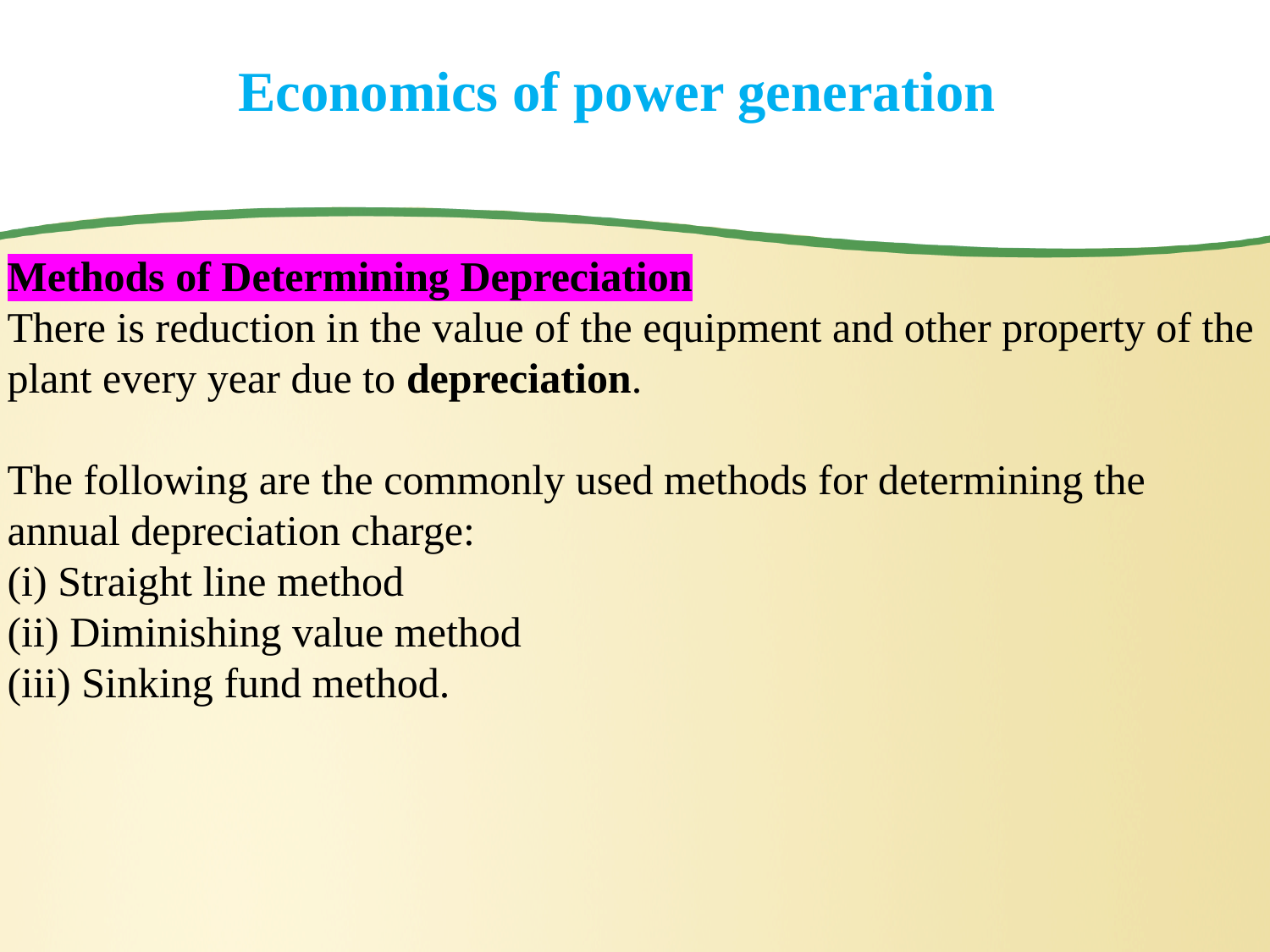

# Economics of power generation
Methods of Determining Depreciation
There is reduction in the value of the equipment and other property of the plant every year due to depreciation.

The following are the commonly used methods for determining the annual depreciation charge:
(i) Straight line method
(ii) Diminishing value method
(iii) Sinking fund method.